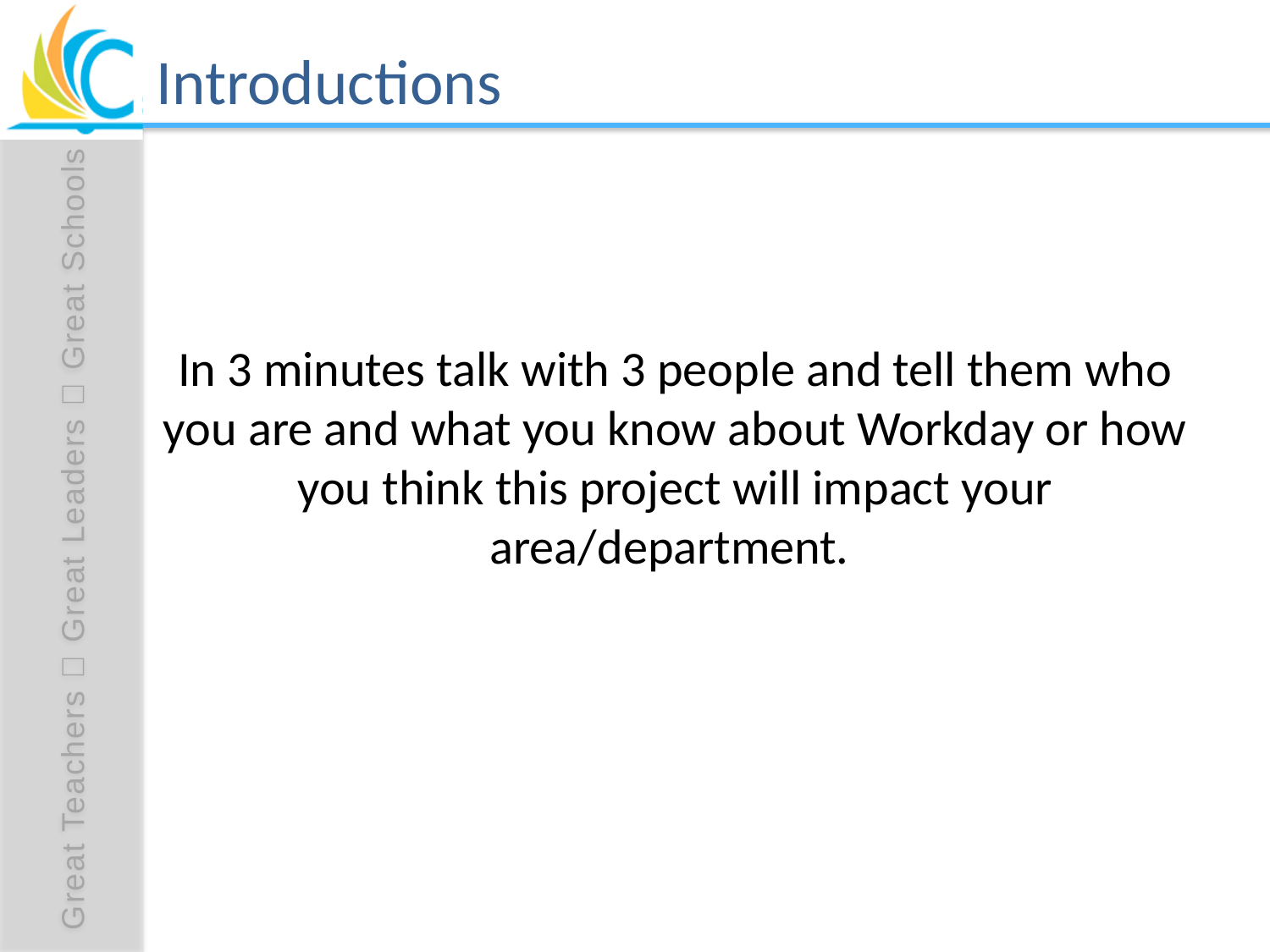

# Introductions
In 3 minutes talk with 3 people and tell them who you are and what you know about Workday or how you think this project will impact your area/department.